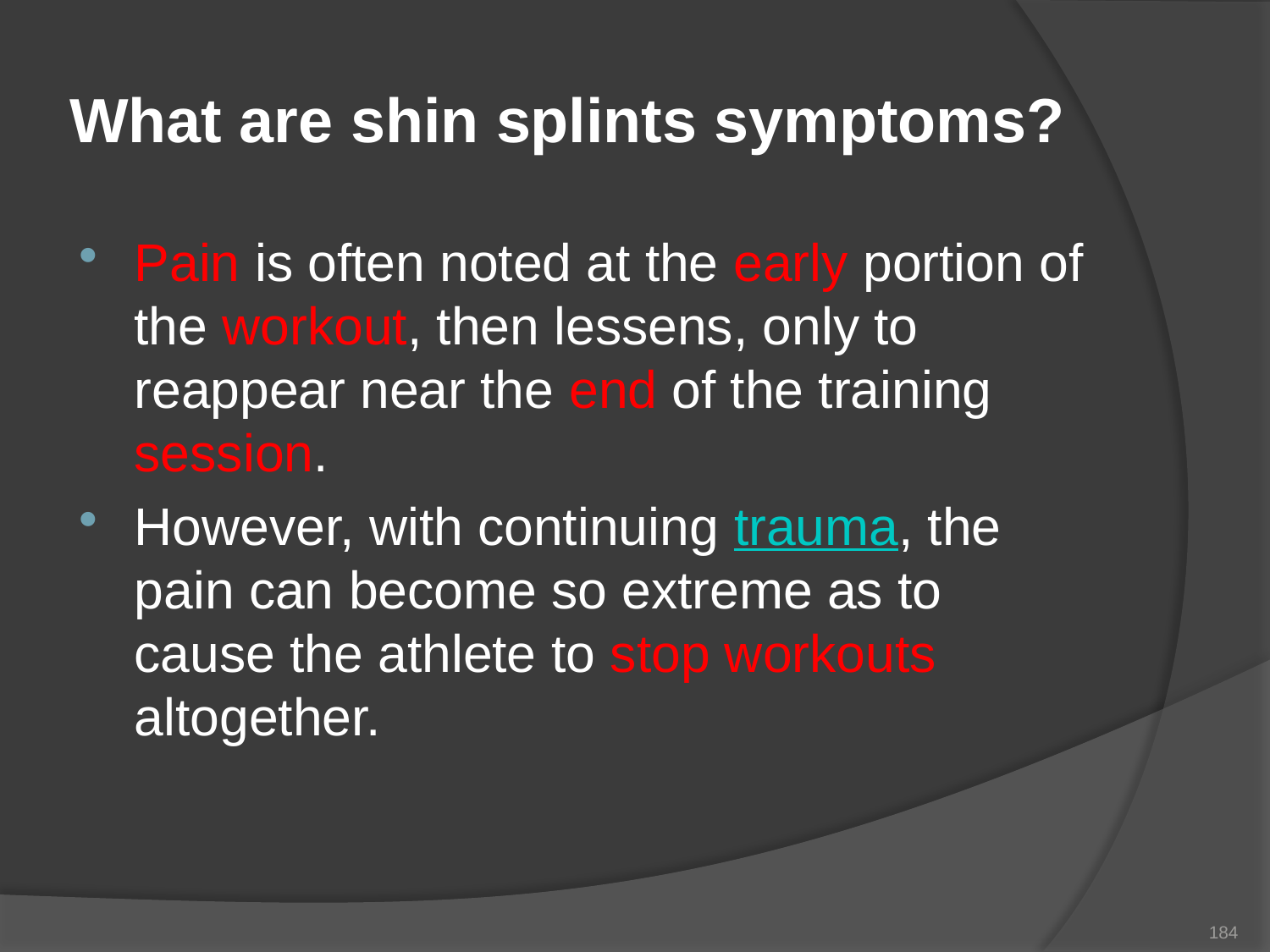

# What are shin splints symptoms?
Pain is often noted at the early portion of the workout, then lessens, only to reappear near the end of the training session.
However, with continuing trauma, the pain can become so extreme as to cause the athlete to stop workouts altogether.
184